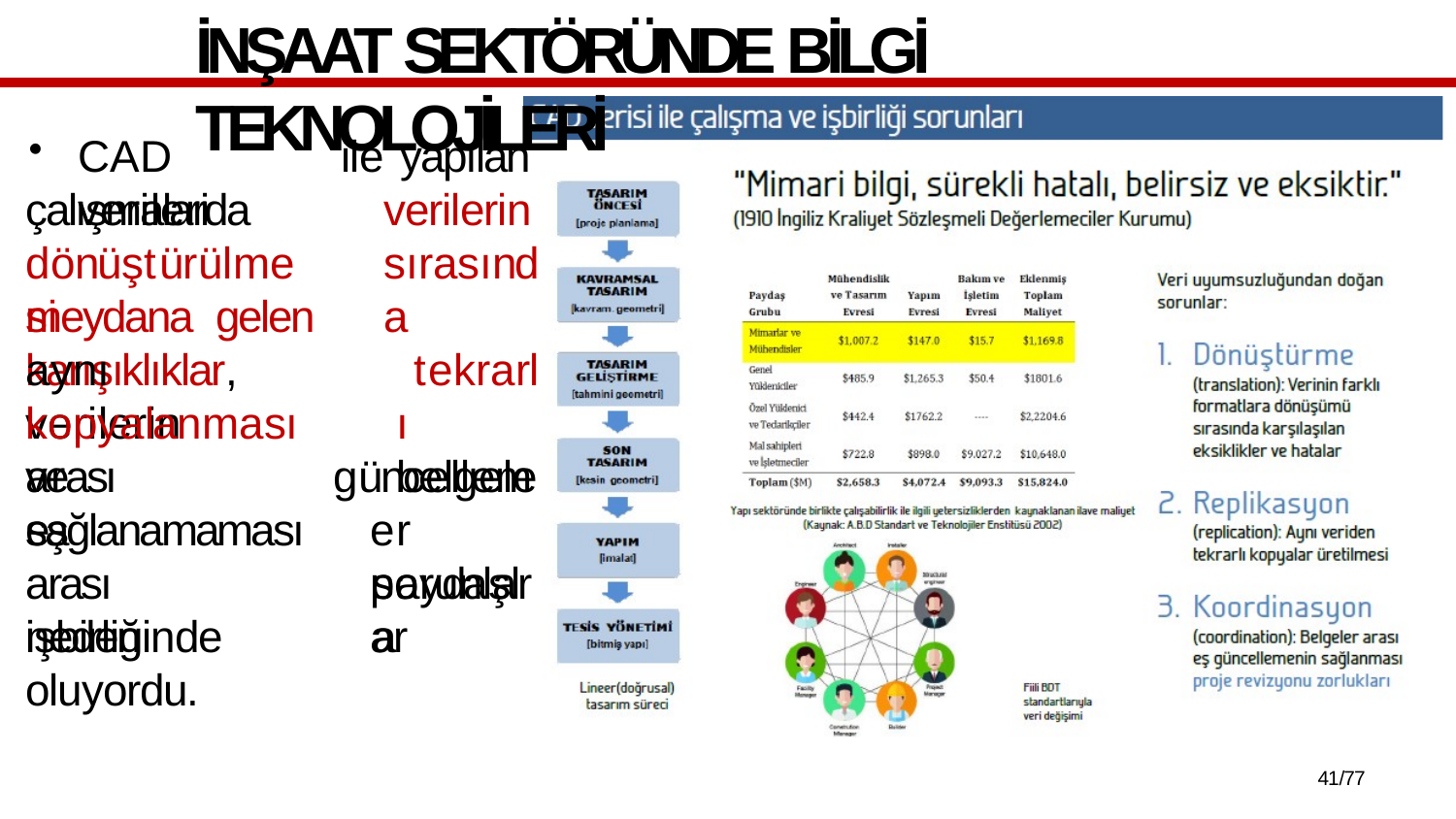

# İNŞAAT SEKTÖRÜNDE BİLGİ TEKNOLOJİLERİ

CAD	verileri
ile yapılan  verilerin  sırasında
çalışmalarda  dönüştürülmesi
meydana	gelen	karışıklıklar,
aynı	verilerin
tekrarlı  belgeler
kopyalanması	ve
arası	eş
güncelleme  paydaşlar
sağlanamaması
arası	işbirliğinde
sorunlara
neden oluyordu.
41/77